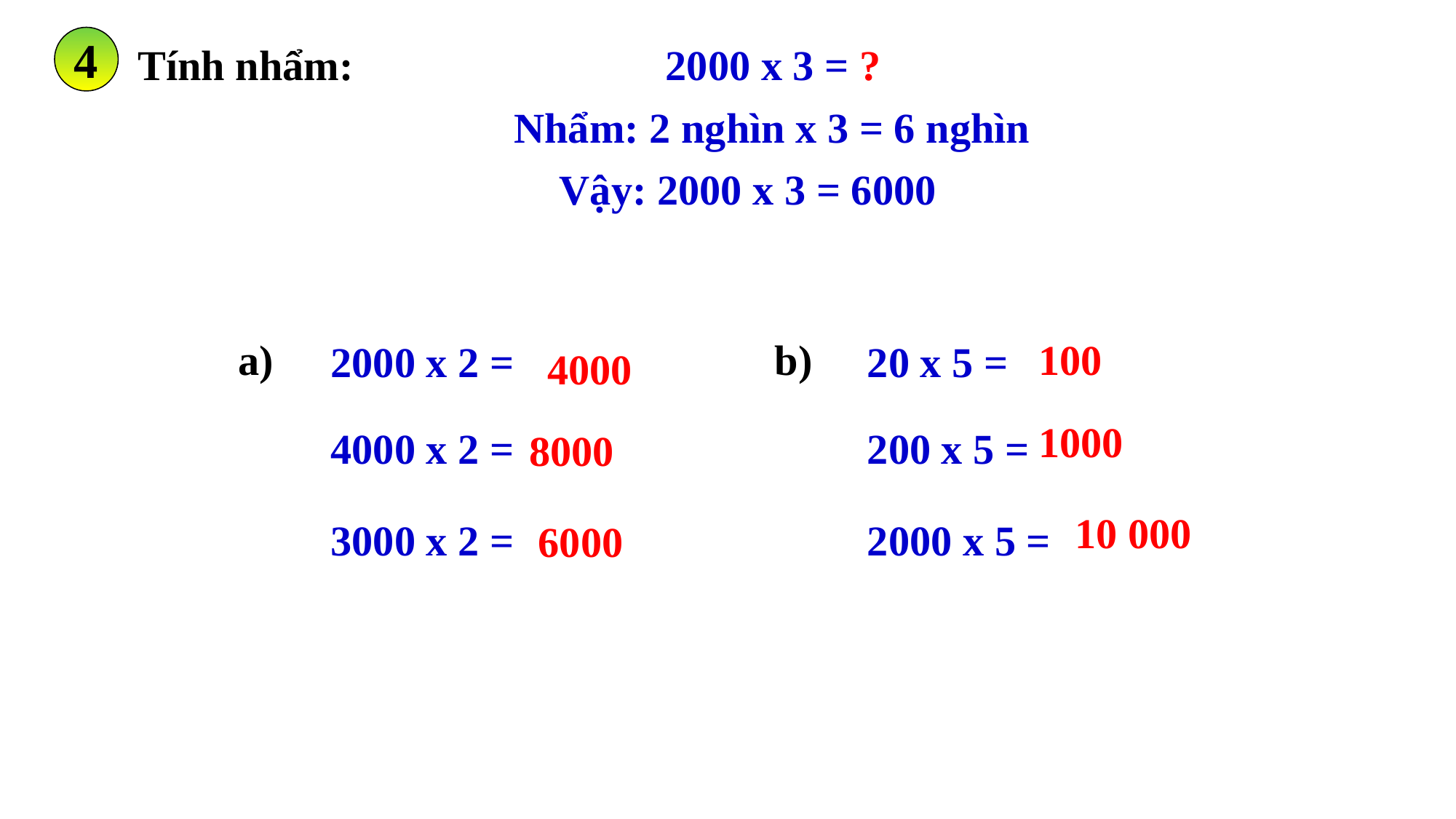

4
Tính nhẩm:
2000 x 3 = ?
 Nhẩm: 2 nghìn x 3 = 6 nghìn
 Vậy: 2000 x 3 = 6000
a)
2000 x 2 =
4000 x 2 =
3000 x 2 =
b)
20 x 5 =
200 x 5 =
2000 x 5 =
100
4000
1000
8000
10 000
6000